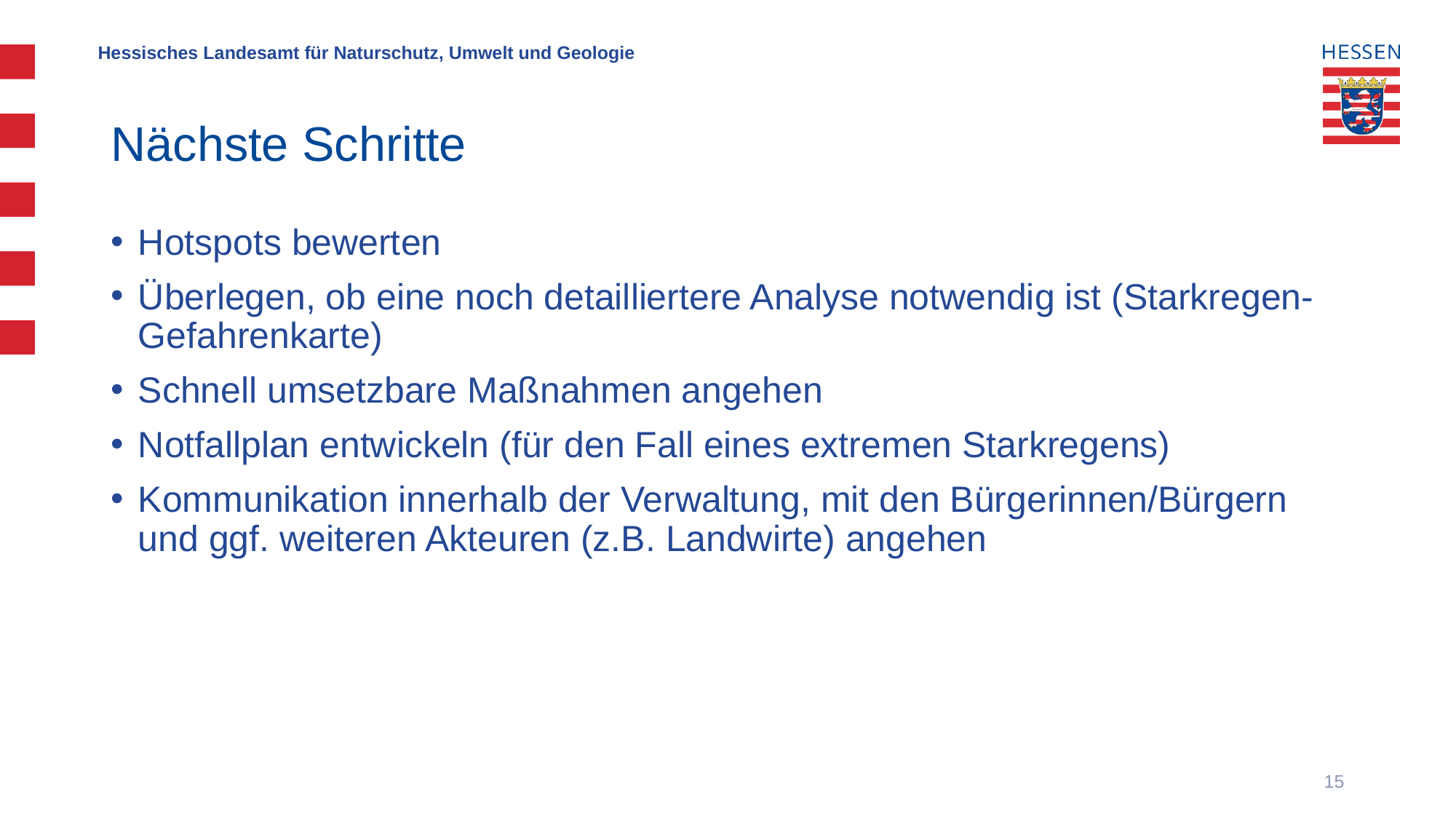

# Nächste Schritte
Hotspots bewerten
Überlegen, ob eine noch detailliertere Analyse notwendig ist (Starkregen-Gefahrenkarte)
Schnell umsetzbare Maßnahmen angehen
Notfallplan entwickeln (für den Fall eines extremen Starkregens)
Kommunikation innerhalb der Verwaltung, mit den Bürgerinnen/Bürgern und ggf. weiteren Akteuren (z.B. Landwirte) angehen
15